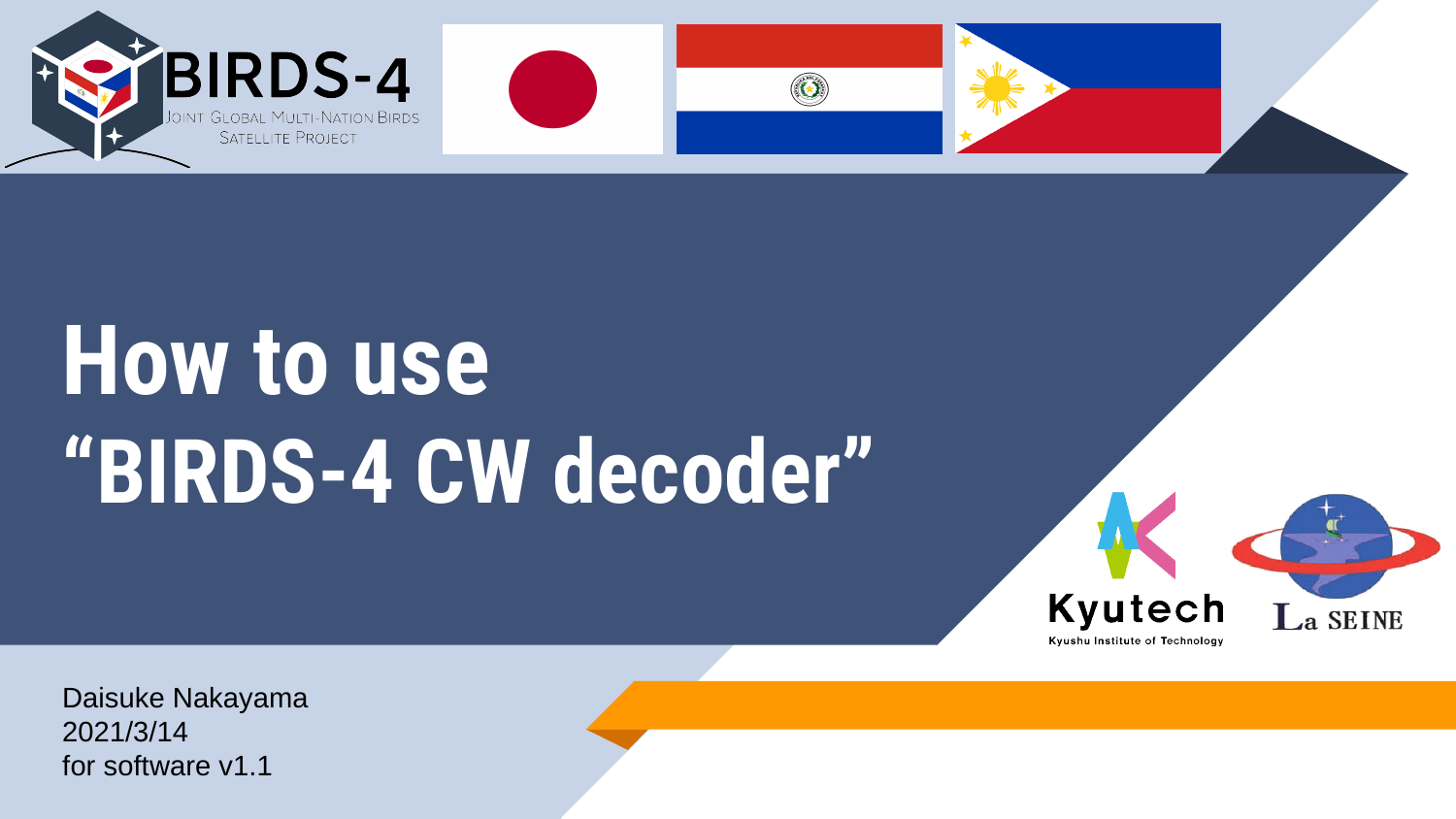

# How to use “BIRDS-4 CW decoder”
Daisuke Nakayama
2021/3/14
for software v1.1